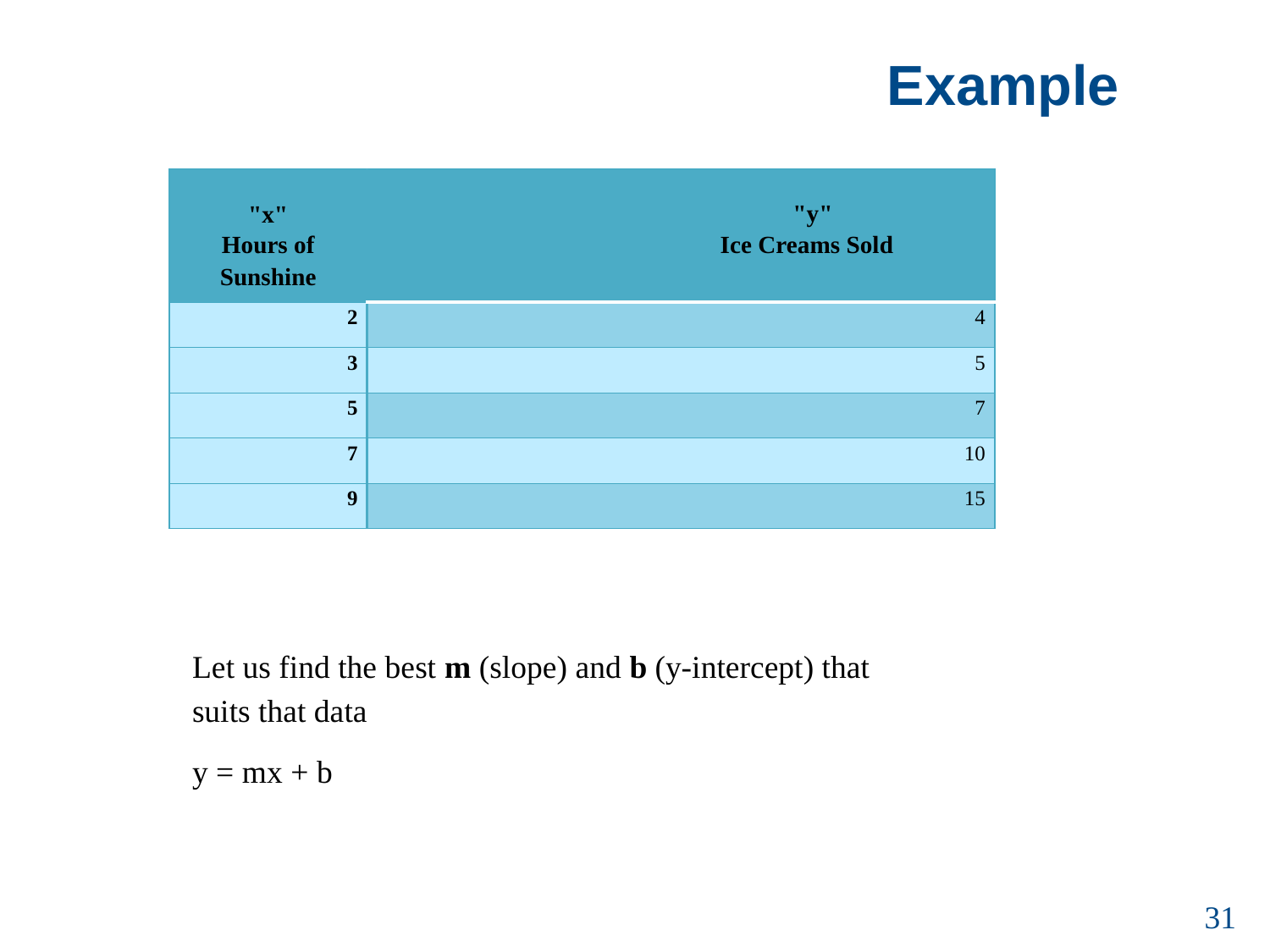

# Example

| "x" Hours of Sunshine | "y" Ice Creams Sold |
| --- | --- |
| 2 | 4 |
| 3 | 5 |
| 5 | 7 |
| 7 | 10 |
| 9 | 15 |
Let us find the best m (slope) and b (y-intercept) that suits that data
y = mx + b
31